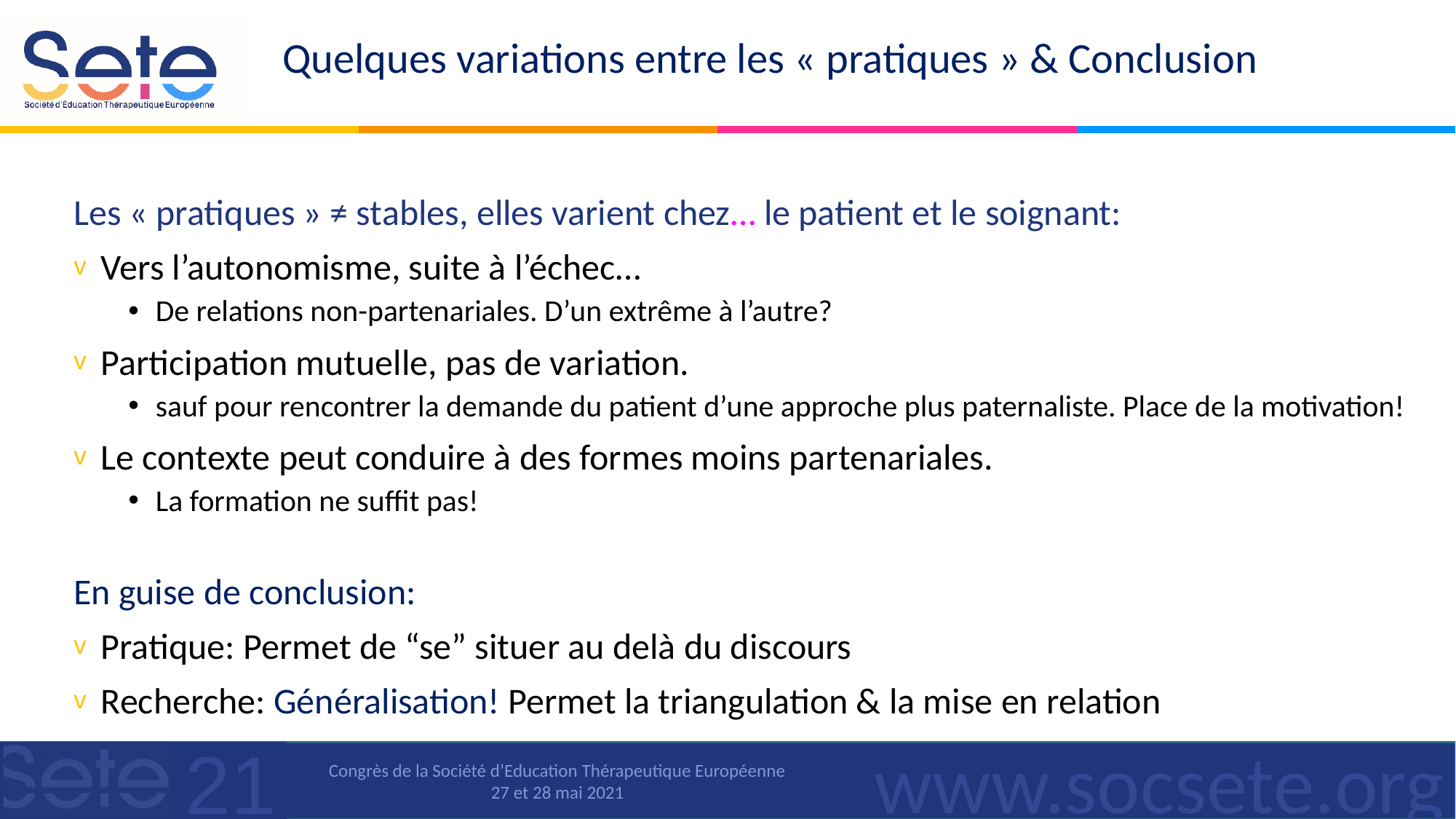

# Quelques variations entre les « pratiques » & Conclusion
Les « pratiques » ≠ stables, elles varient chez… le patient et le soignant:
Vers l’autonomisme, suite à l’échec…
De relations non-partenariales. D’un extrême à l’autre?
Participation mutuelle, pas de variation.
sauf pour rencontrer la demande du patient d’une approche plus paternaliste. Place de la motivation!
Le contexte peut conduire à des formes moins partenariales.
La formation ne suffit pas!

En guise de conclusion:
Pratique: Permet de “se” situer au delà du discours
Recherche: Généralisation! Permet la triangulation & la mise en relation